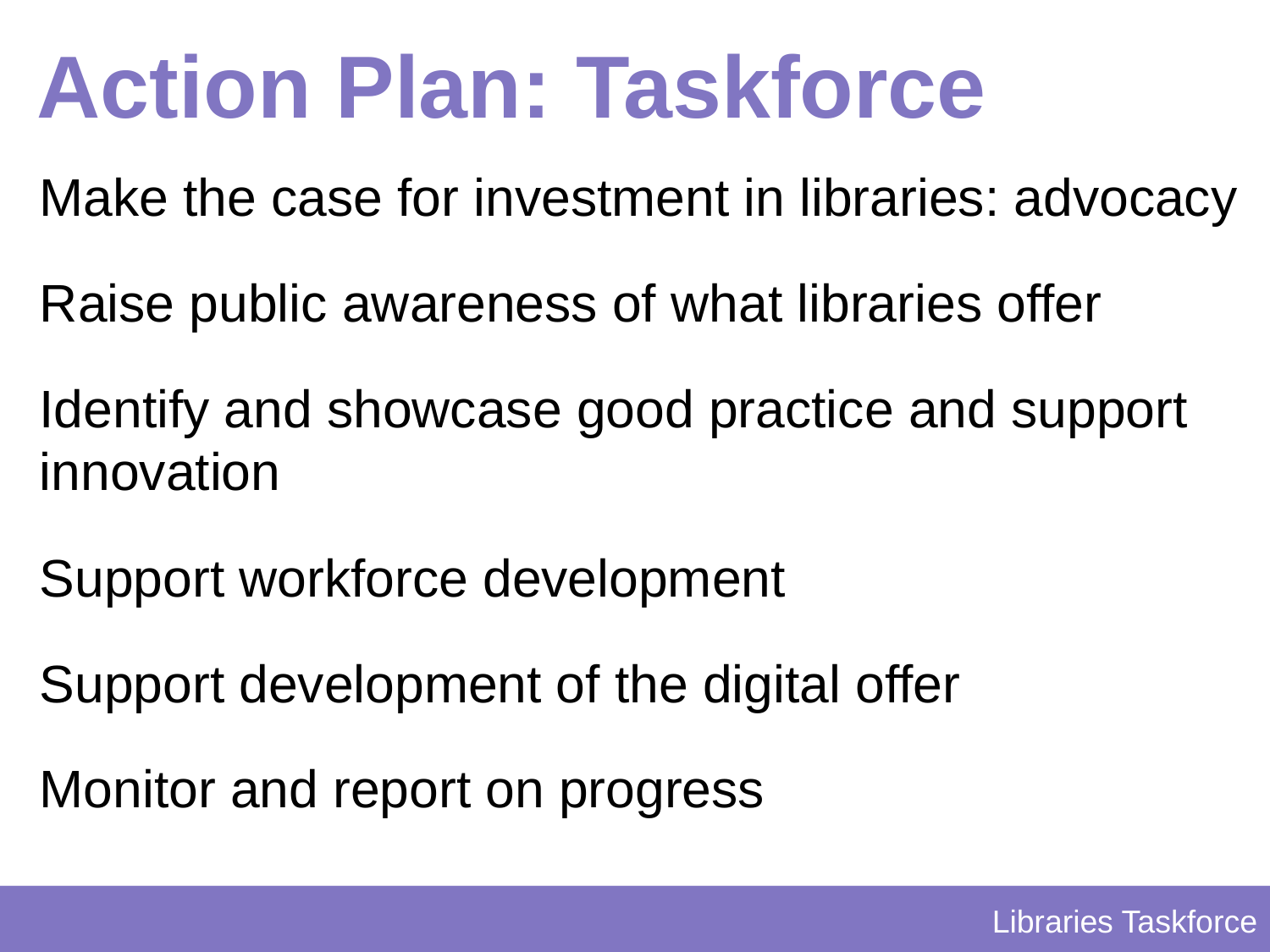

# Action Plan: Taskforce
Make the case for investment in libraries: advocacy
Raise public awareness of what libraries offer
Identify and showcase good practice and support innovation
Support workforce development
Support development of the digital offer
Monitor and report on progress